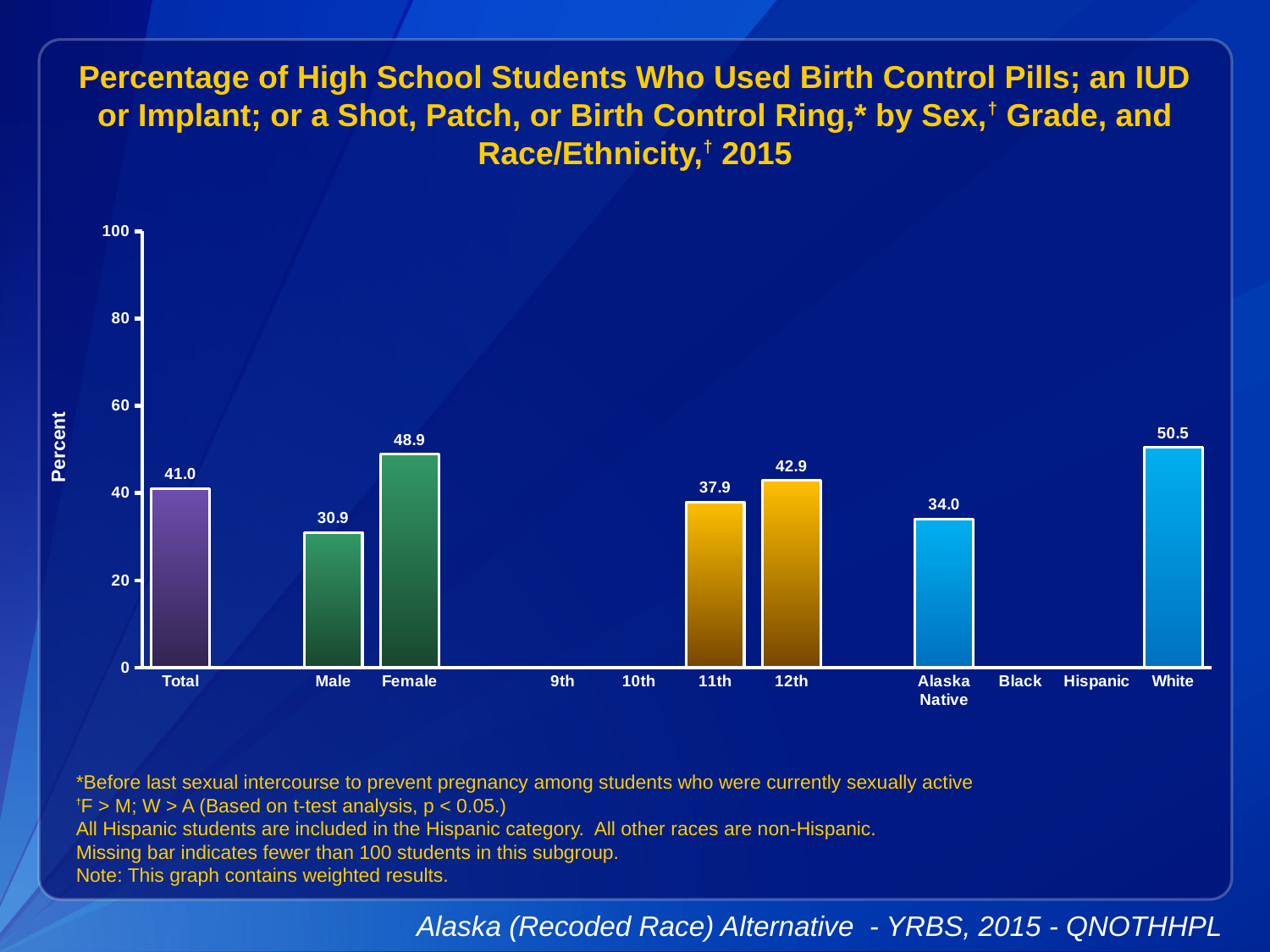

Percentage of High School Students Who Used Birth Control Pills; an IUD or Implant; or a Shot, Patch, or Birth Control Ring,* by Sex,† Grade, and Race/Ethnicity,† 2015

### Chart

| Category | Series 1 |
|---|---|
| Total | 41.0 |
|  | None |
| Male | 30.9 |
| Female | 48.9 |
|  | None |
| 9th | None |
| 10th | None |
| 11th | 37.9 |
| 12th | 42.9 |
|  | None |
| Alaska Native | 34.0 |
| Black | None |
| Hispanic | None |
| White | 50.5 |
*Before last sexual intercourse to prevent pregnancy among students who were currently sexually active
†F > M; W > A (Based on t-test analysis, p < 0.05.)
All Hispanic students are included in the Hispanic category.  All other races are non-Hispanic.
Missing bar indicates fewer than 100 students in this subgroup.
Note: This graph contains weighted results.
Alaska (Recoded Race) Alternative  - YRBS, 2015 - QNOTHHPL